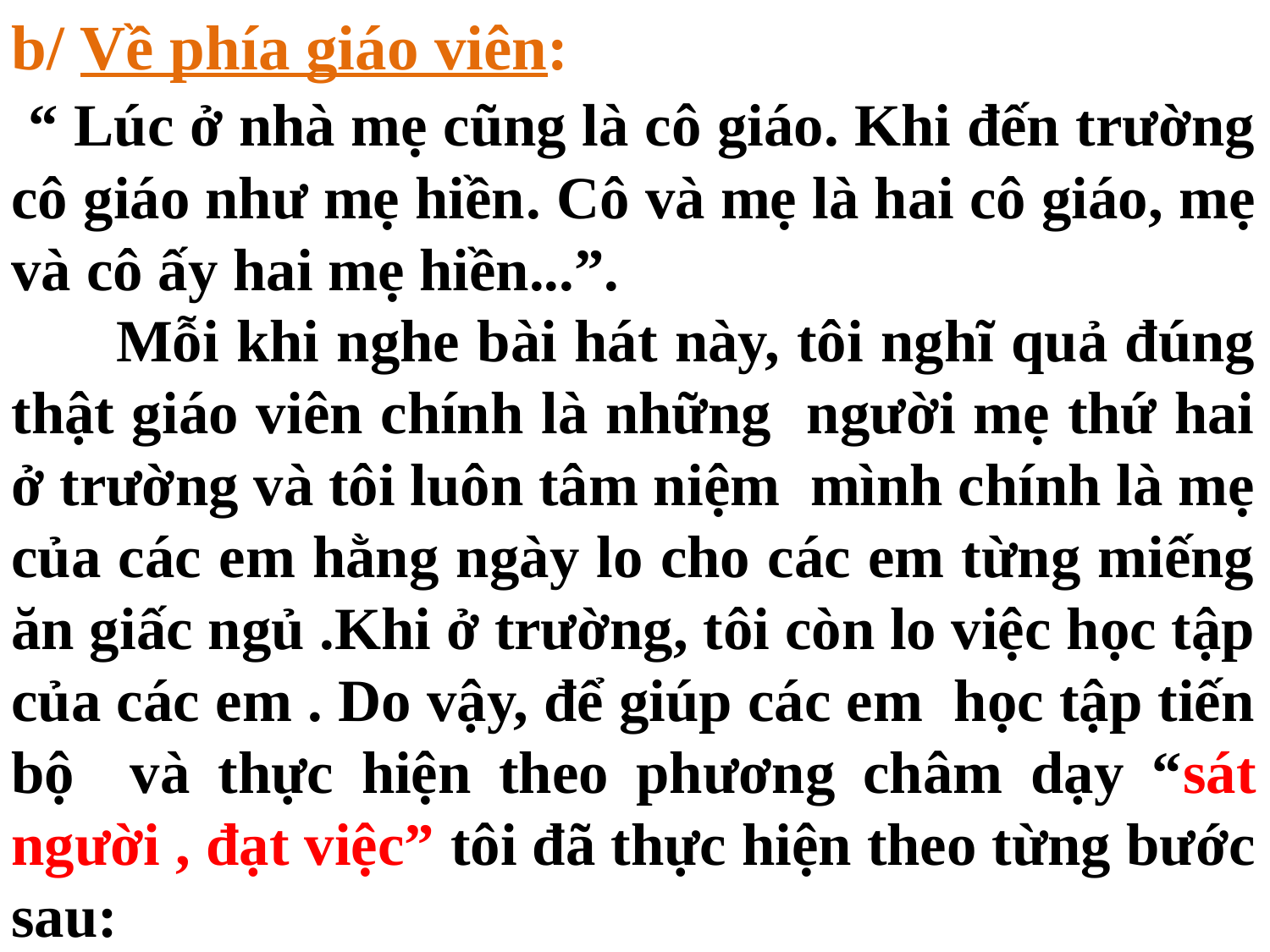

b/ Về phía giáo viên:
 “ Lúc ở nhà mẹ cũng là cô giáo. Khi đến trường cô giáo như mẹ hiền. Cô và mẹ là hai cô giáo, mẹ và cô ấy hai mẹ hiền...”.
      Mỗi khi nghe bài hát này, tôi nghĩ quả đúng thật giáo viên chính là những  người mẹ thứ hai ở trường và tôi luôn tâm niệm  mình chính là mẹ của các em hằng ngày lo cho các em từng miếng ăn giấc ngủ .Khi ở trường, tôi còn lo việc học tập của các em . Do vậy, để giúp các em  học tập tiến bộ  và thực hiện theo phương châm dạy “sát người , đạt việc” tôi đã thực hiện theo từng bước sau: